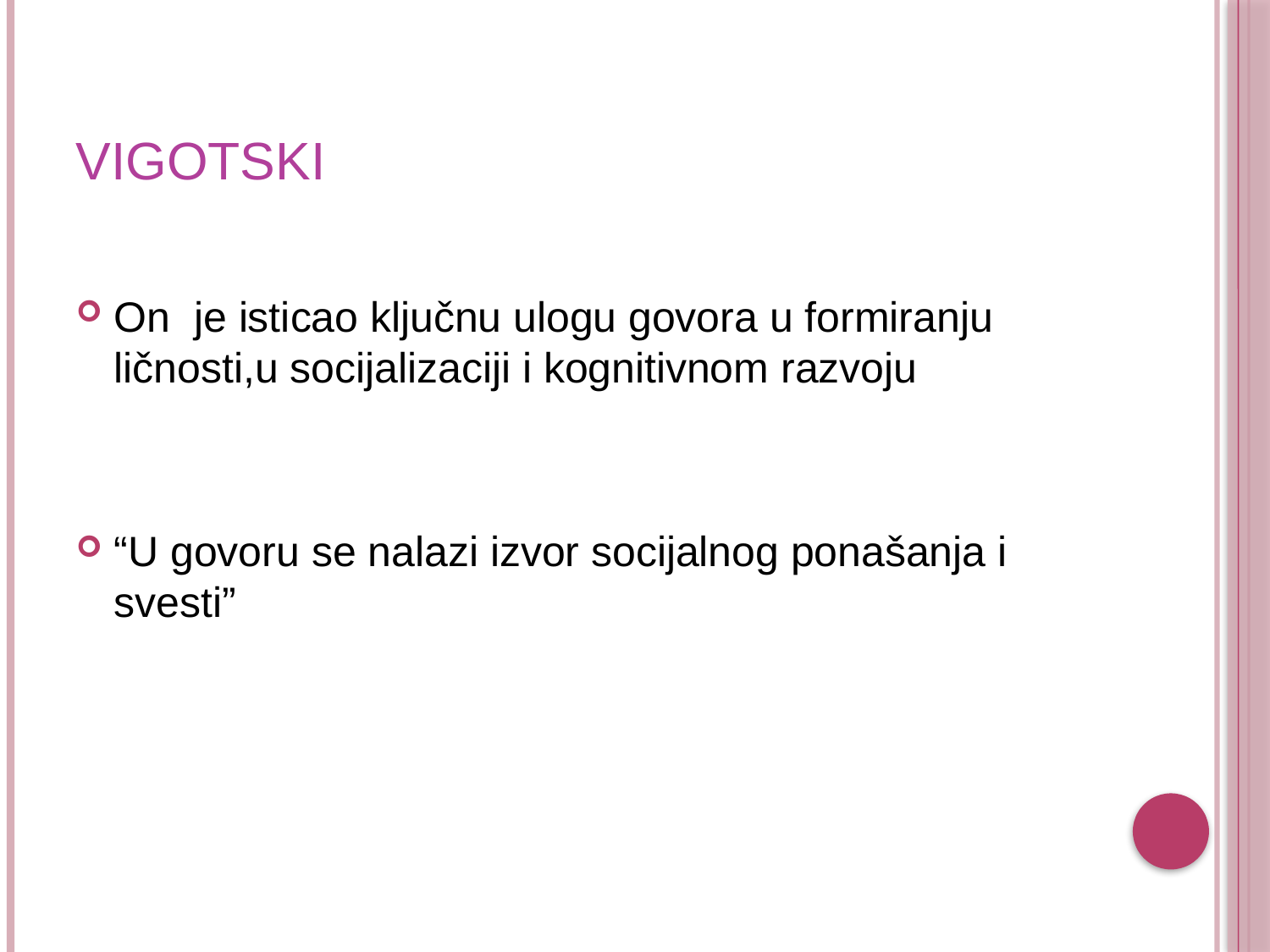

# Vigotski

On  je isticao ključnu ulogu govora u formiranju ličnosti,u socijalizaciji i kognitivnom razvoju

“U govoru se nalazi izvor socijalnog ponašanja i svesti”